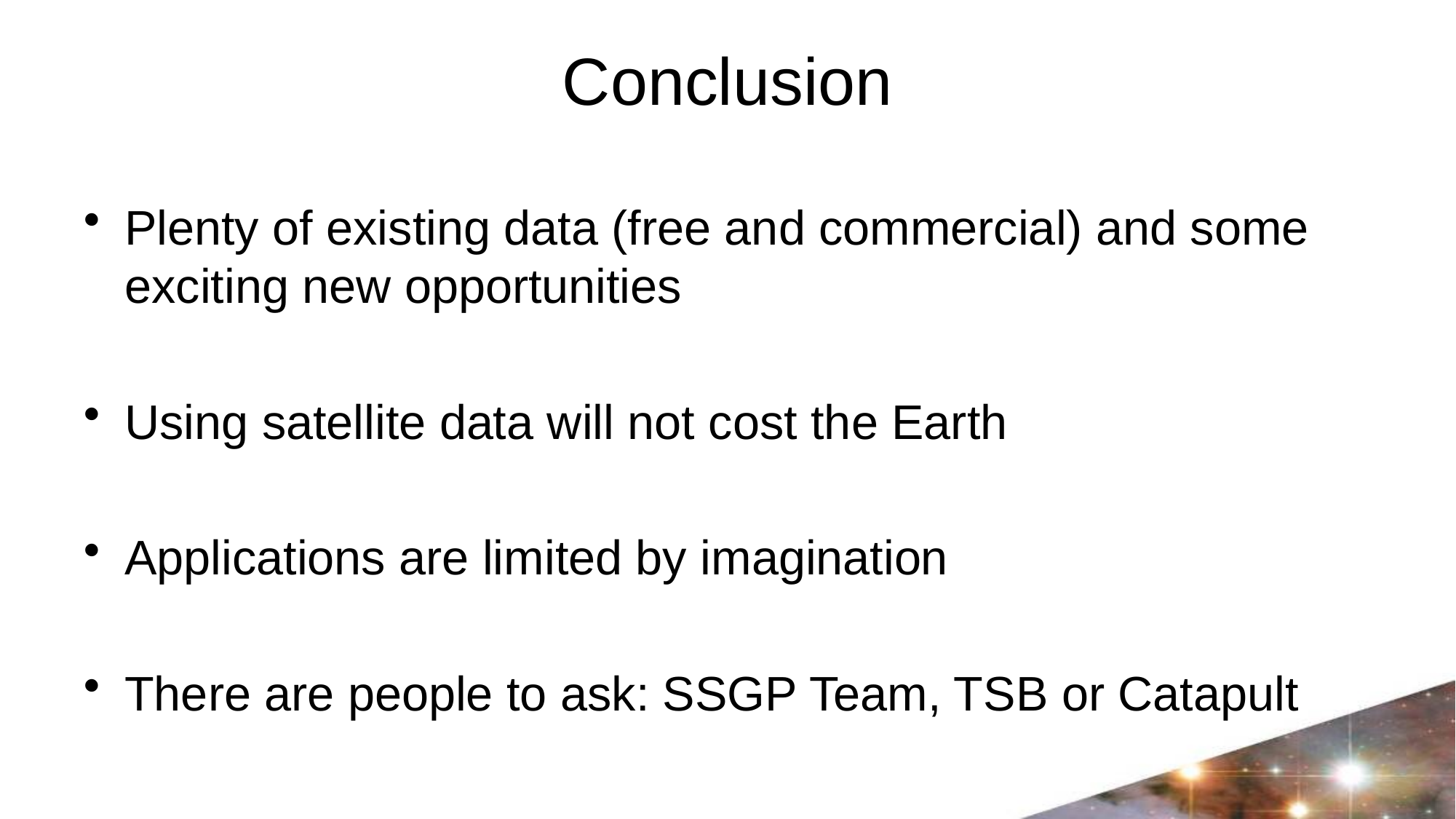

# Conclusion
Plenty of existing data (free and commercial) and some exciting new opportunities

Using satellite data will not cost the Earth

Applications are limited by imagination

There are people to ask: SSGP Team, TSB or Catapult